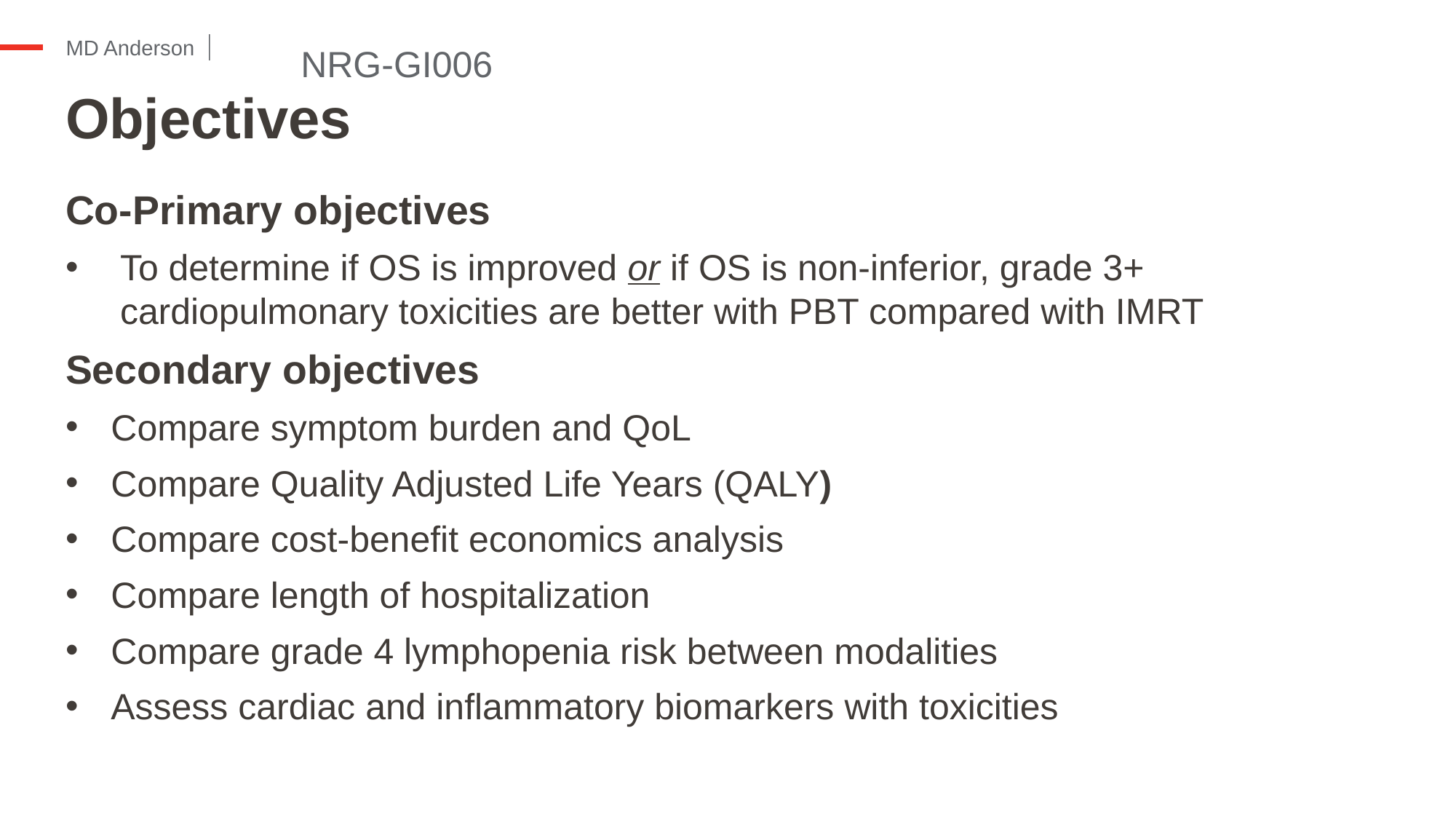

NRG-GI006
# Objectives
Co-Primary objectives
To determine if OS is improved or if OS is non-inferior, grade 3+ cardiopulmonary toxicities are better with PBT compared with IMRT
Secondary objectives
Compare symptom burden and QoL
Compare Quality Adjusted Life Years (QALY)
Compare cost-benefit economics analysis
Compare length of hospitalization
Compare grade 4 lymphopenia risk between modalities
Assess cardiac and inflammatory biomarkers with toxicities